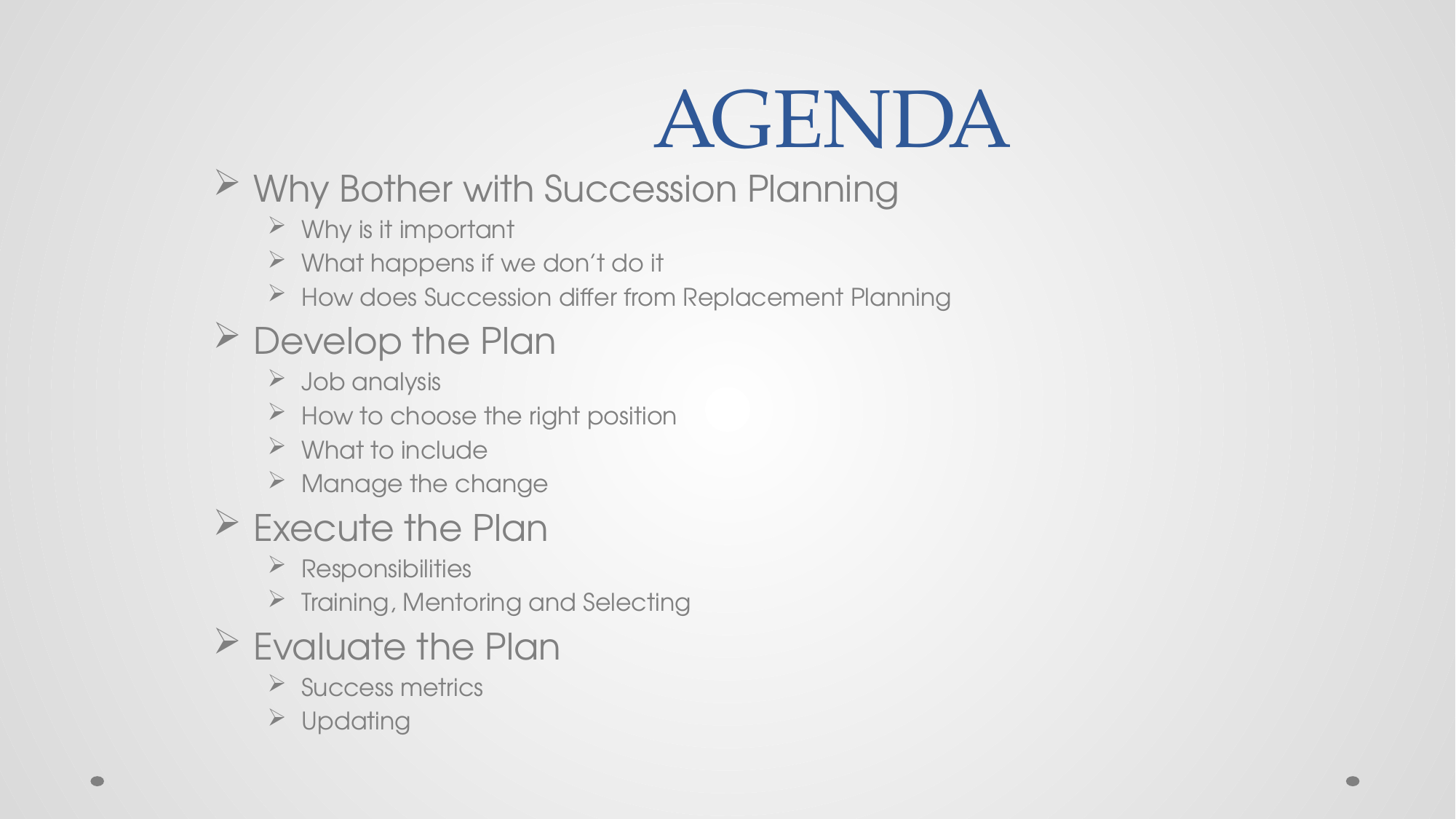

# AGENDA
Why Bother with Succession Planning
Why is it important
What happens if we don’t do it
How does Succession differ from Replacement Planning
Develop the Plan
Job analysis
How to choose the right position
What to include
Manage the change
Execute the Plan
Responsibilities
Training, Mentoring and Selecting
Evaluate the Plan
Success metrics
Updating